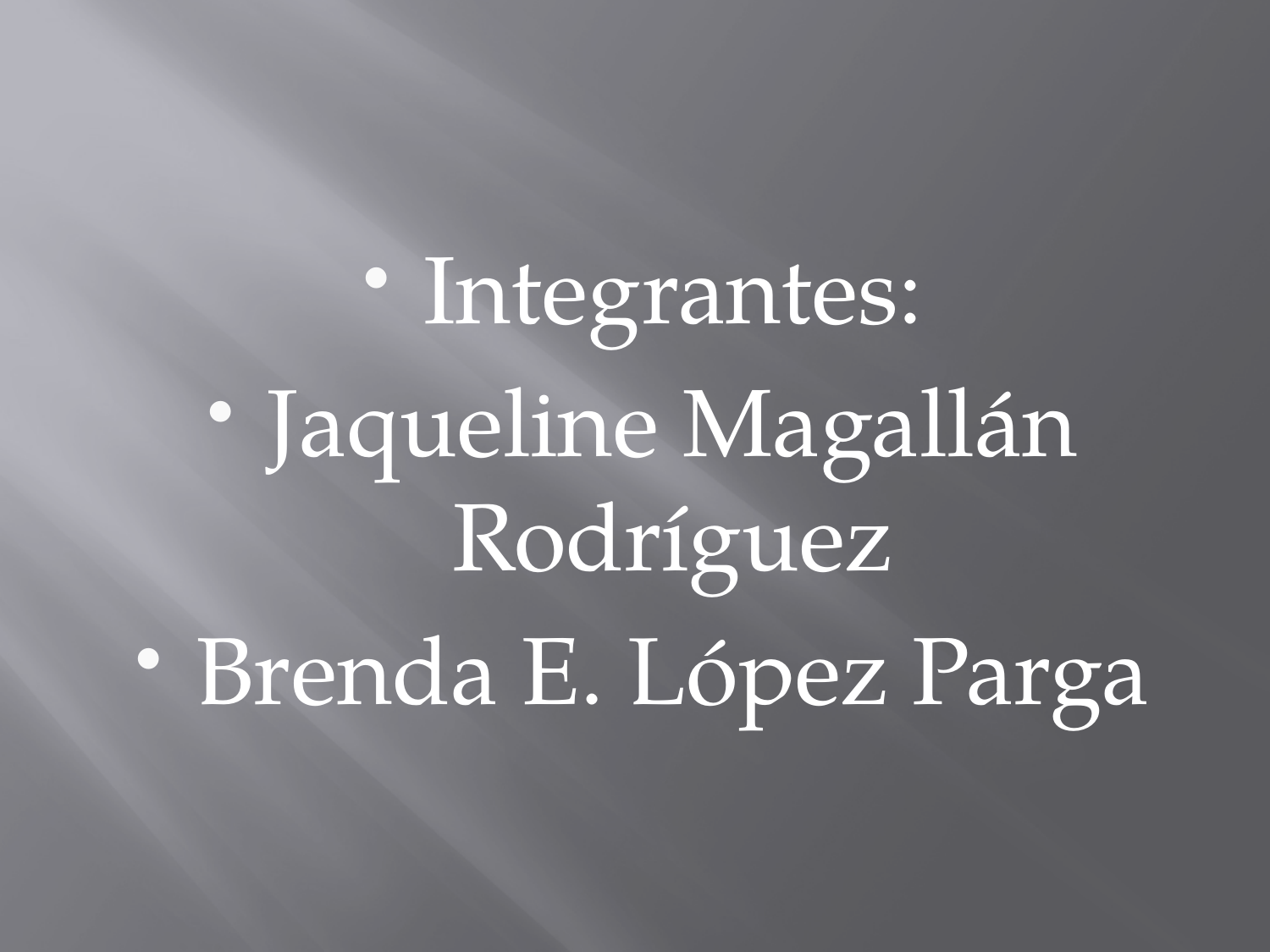

Integrantes:
Jaqueline Magallán Rodríguez
Brenda E. López Parga